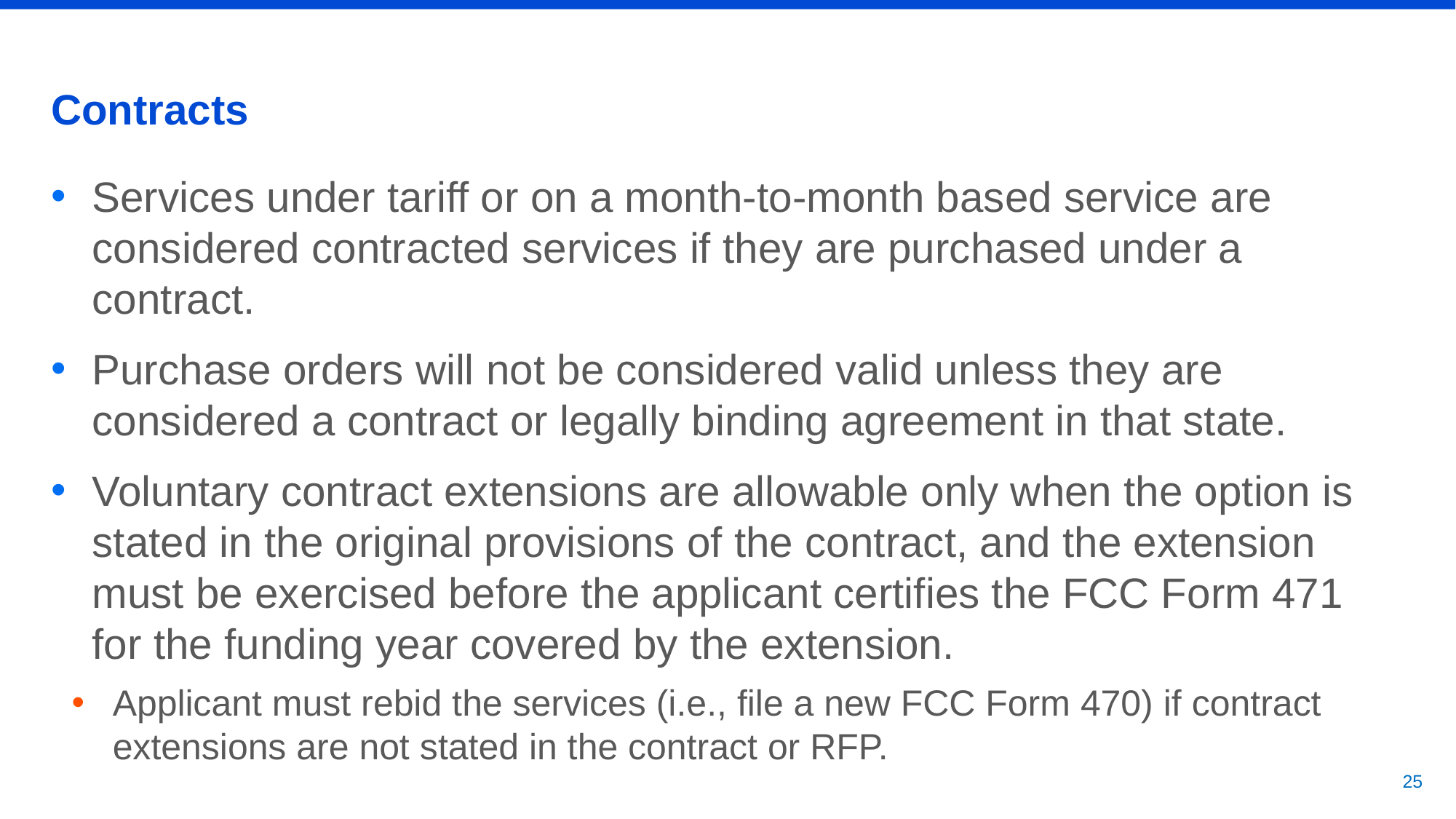

# Contracts
Services under tariff or on a month-to-month based service are considered contracted services if they are purchased under a contract.
Purchase orders will not be considered valid unless they are considered a contract or legally binding agreement in that state.
Voluntary contract extensions are allowable only when the option is stated in the original provisions of the contract, and the extension must be exercised before the applicant certifies the FCC Form 471 for the funding year covered by the extension.
Applicant must rebid the services (i.e., file a new FCC Form 470) if contract extensions are not stated in the contract or RFP.

25